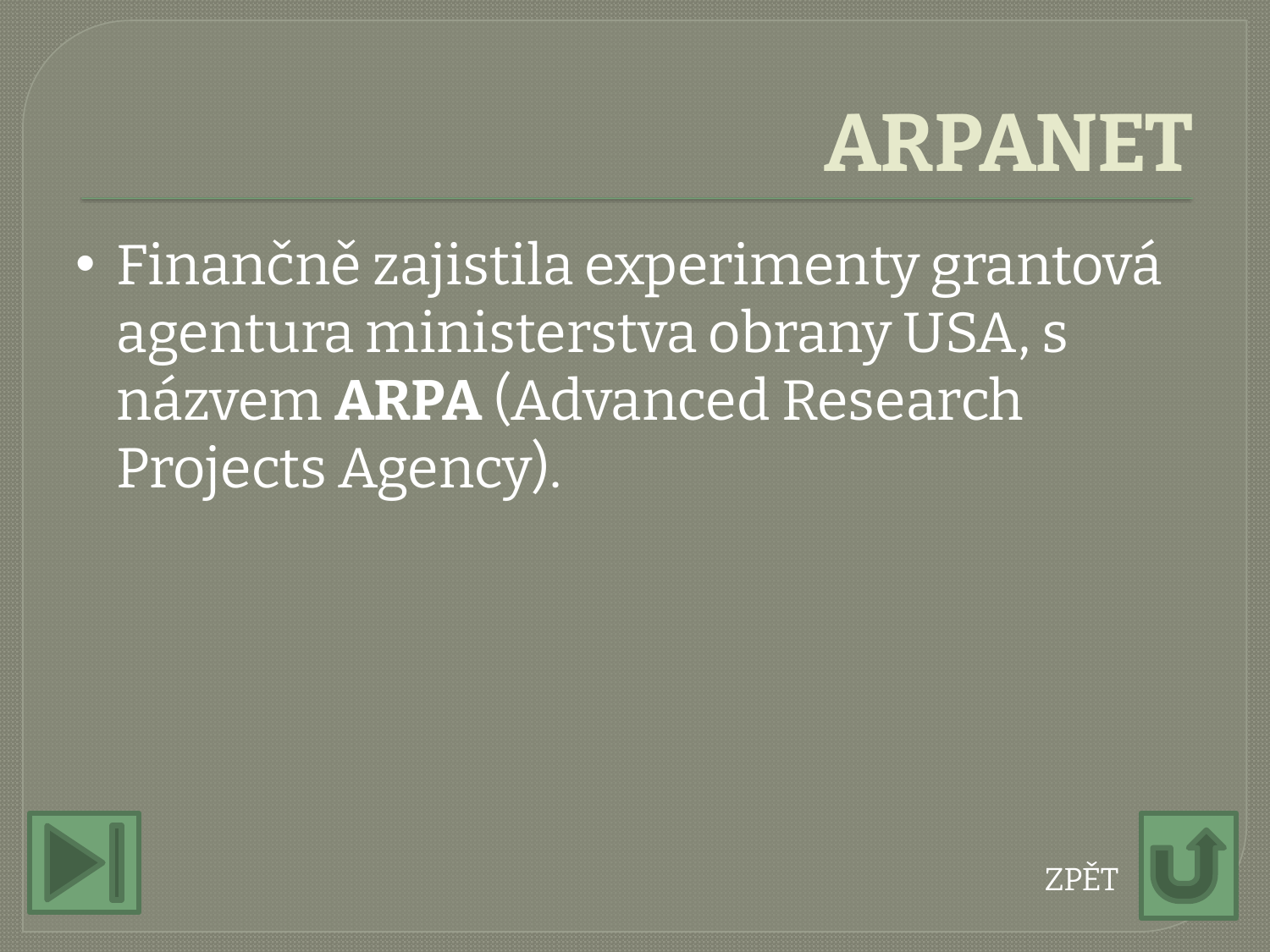

# ARPANET
Finančně zajistila experimenty grantová agentura ministerstva obrany USA, s názvem ARPA (Advanced Research Projects Agency).

ZPĚT